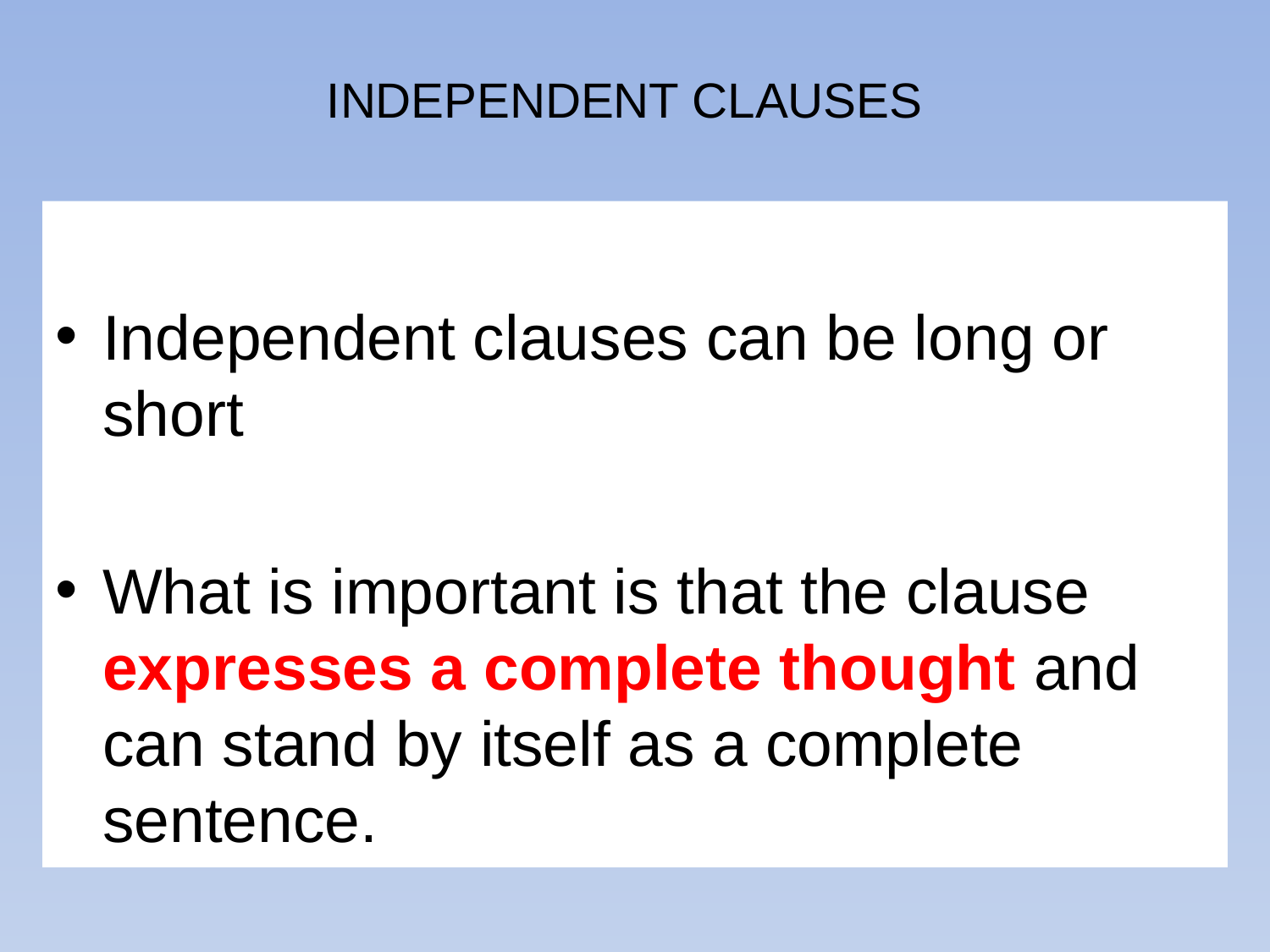

# INDEPENDENT CLAUSES

Independent clauses can be long or short

What is important is that the clause expresses a complete thought and can stand by itself as a complete sentence.